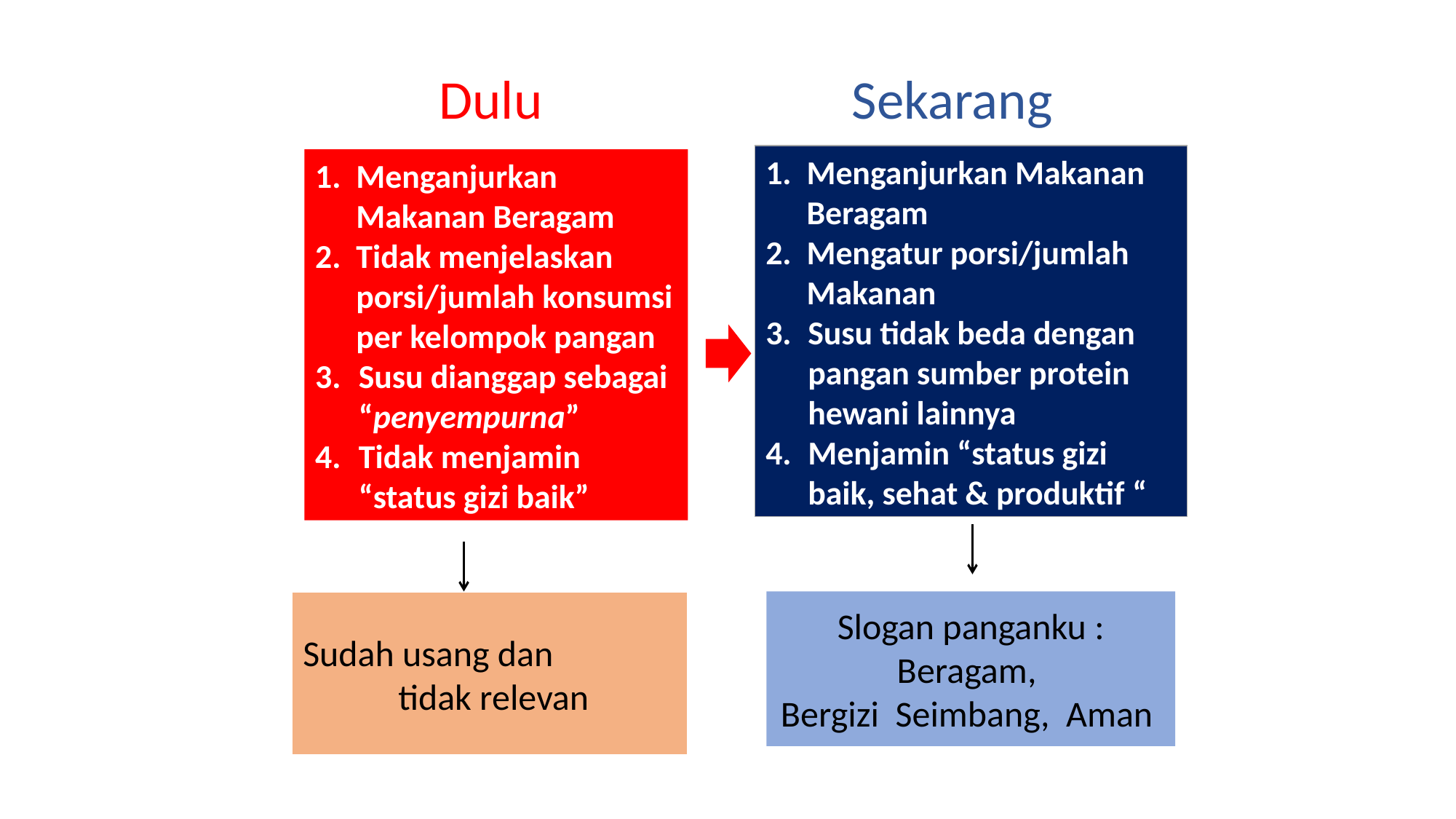

# Dulu                         Sekarang
Menganjurkan Makanan Beragam
Mengatur porsi/jumlah Makanan
Susu tidak beda dengan pangan sumber protein hewani lainnya
Menjamin “status gizi baik, sehat & produktif “
Menganjurkan Makanan Beragam
Tidak menjelaskan porsi/jumlah konsumsi per kelompok pangan
Susu dianggap sebagai “penyempurna”
Tidak menjamin “status gizi baik”

Sudah usang dan                 tidak relevan
Slogan panganku : Beragam,
Bergizi  Seimbang,  Aman